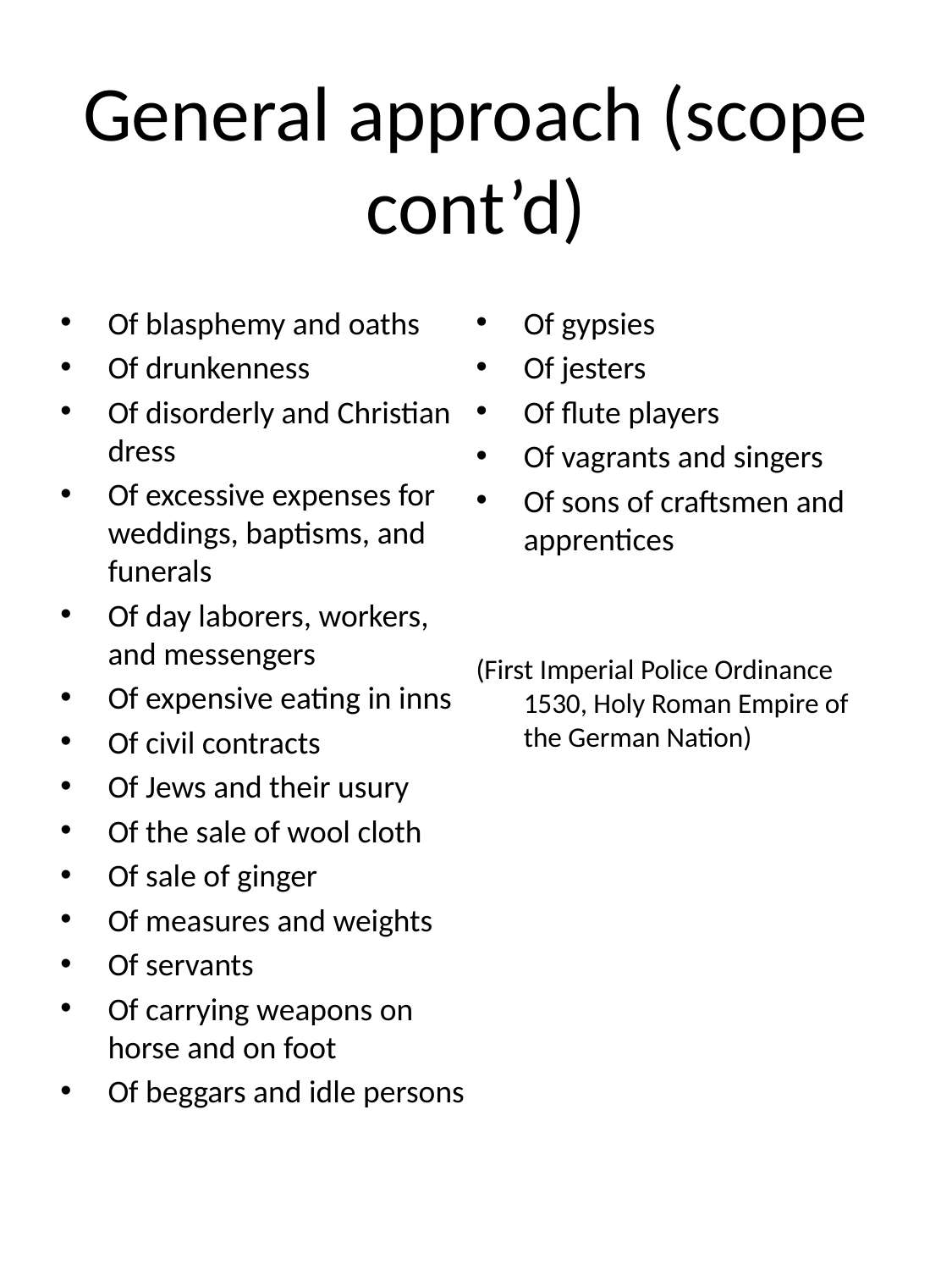

# General approach (scope cont’d)
Of blasphemy and oaths
Of drunkenness
Of disorderly and Christian dress
Of excessive expenses for weddings, baptisms, and funerals
Of day laborers, workers, and messengers
Of expensive eating in inns
Of civil contracts
Of Jews and their usury
Of the sale of wool cloth
Of sale of ginger
Of measures and weights
Of servants
Of carrying weapons on horse and on foot
Of beggars and idle persons
Of gypsies
Of jesters
Of flute players
Of vagrants and singers
Of sons of craftsmen and apprentices

(First Imperial Police Ordinance 1530, Holy Roman Empire of the German Nation)